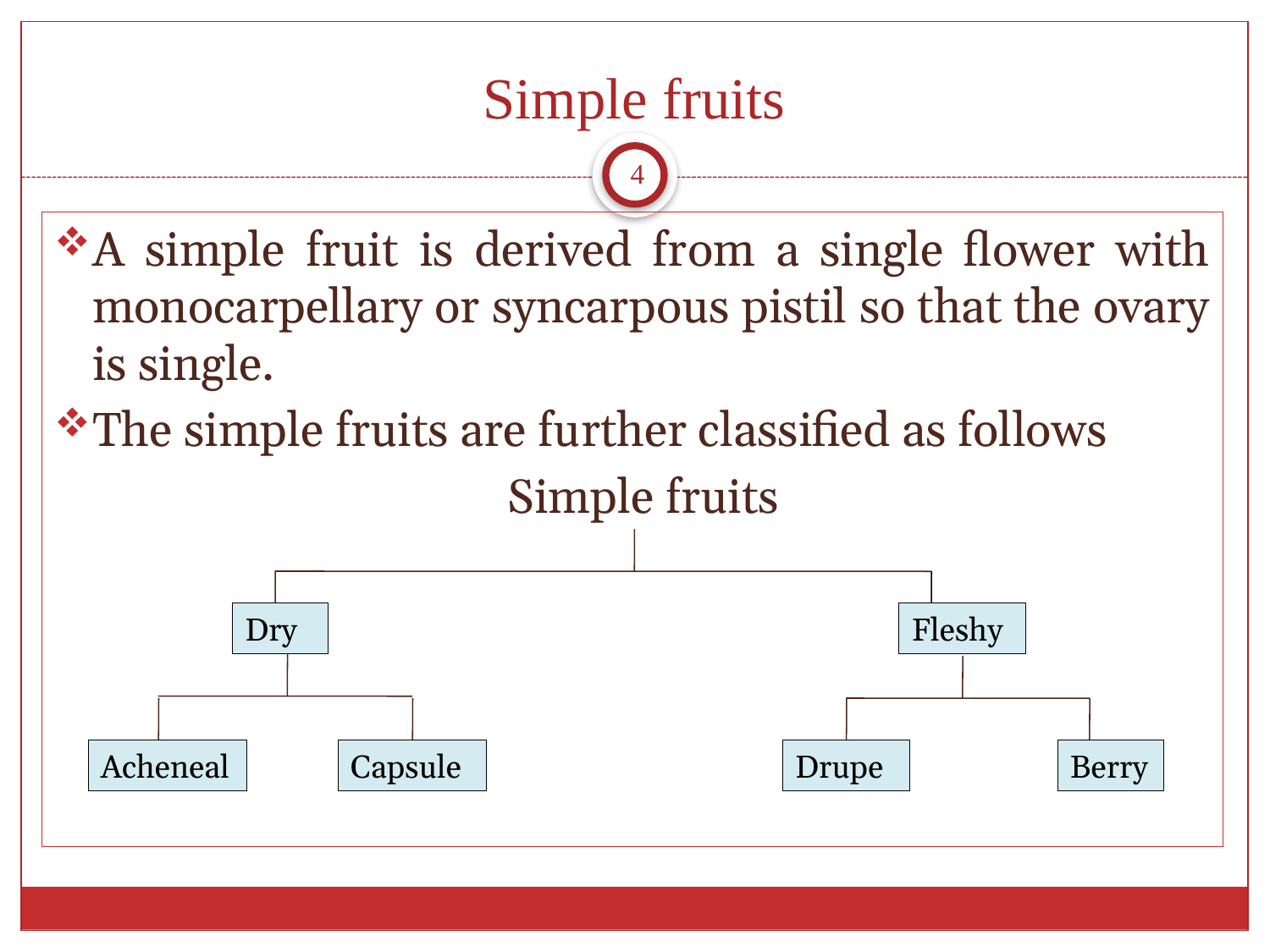

# Simple fruits
4
A simple fruit is derived from a single flower with monocarpellary or syncarpous pistil so that the ovary is single.
The simple fruits are further classified as follows
				   Simple fruits
Dry
Fleshy
Acheneal
Capsule
Drupe
Berry